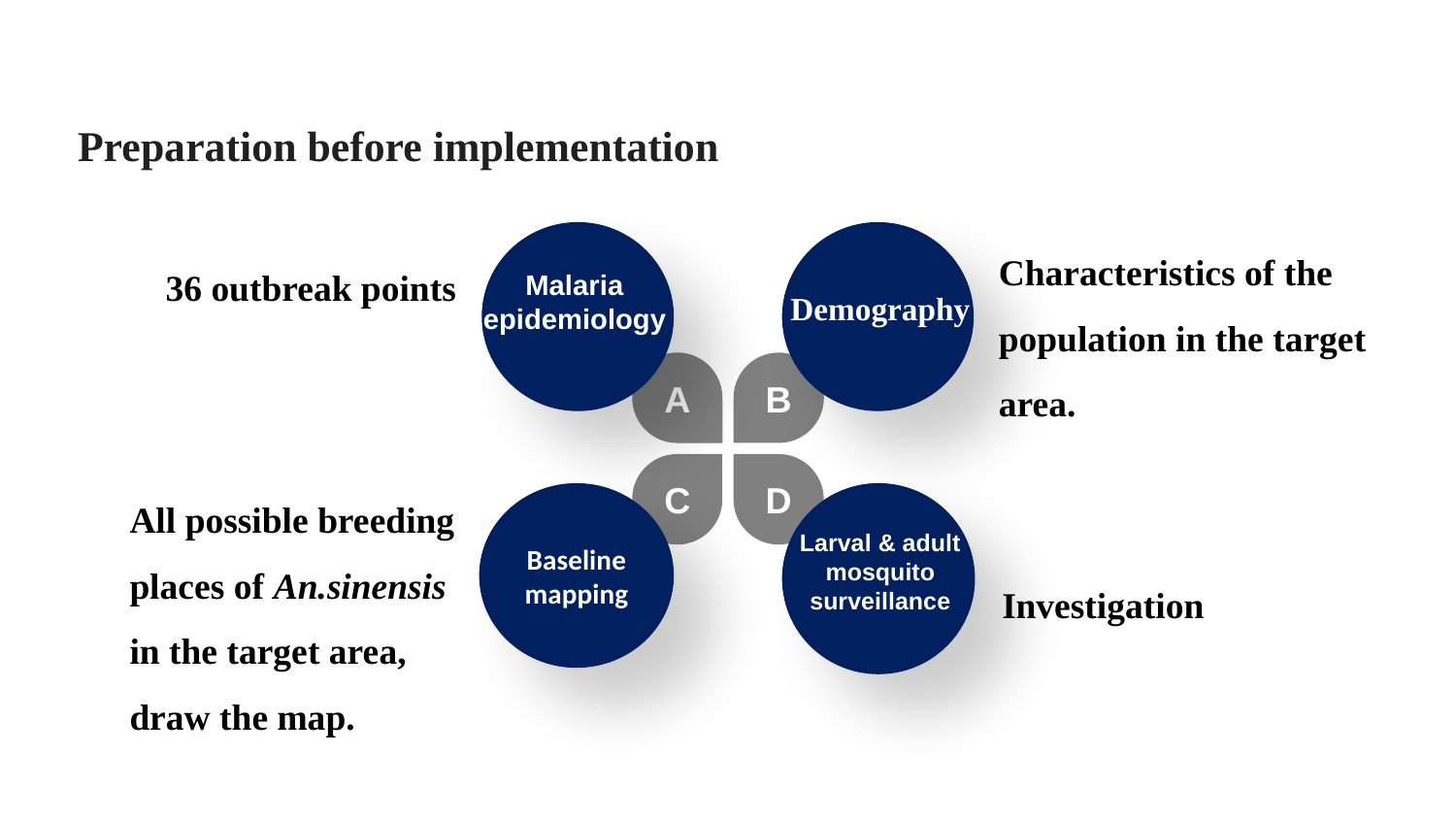

Preparation before implementation

Characteristics of the population in the target area.
36 outbreak points
Malaria epidemiology
Demography

A

B

C

D
All possible breeding places of An.sinensis in the target area, draw the map.
Baseline
mapping

Larval & adult mosquito surveillance
Investigation